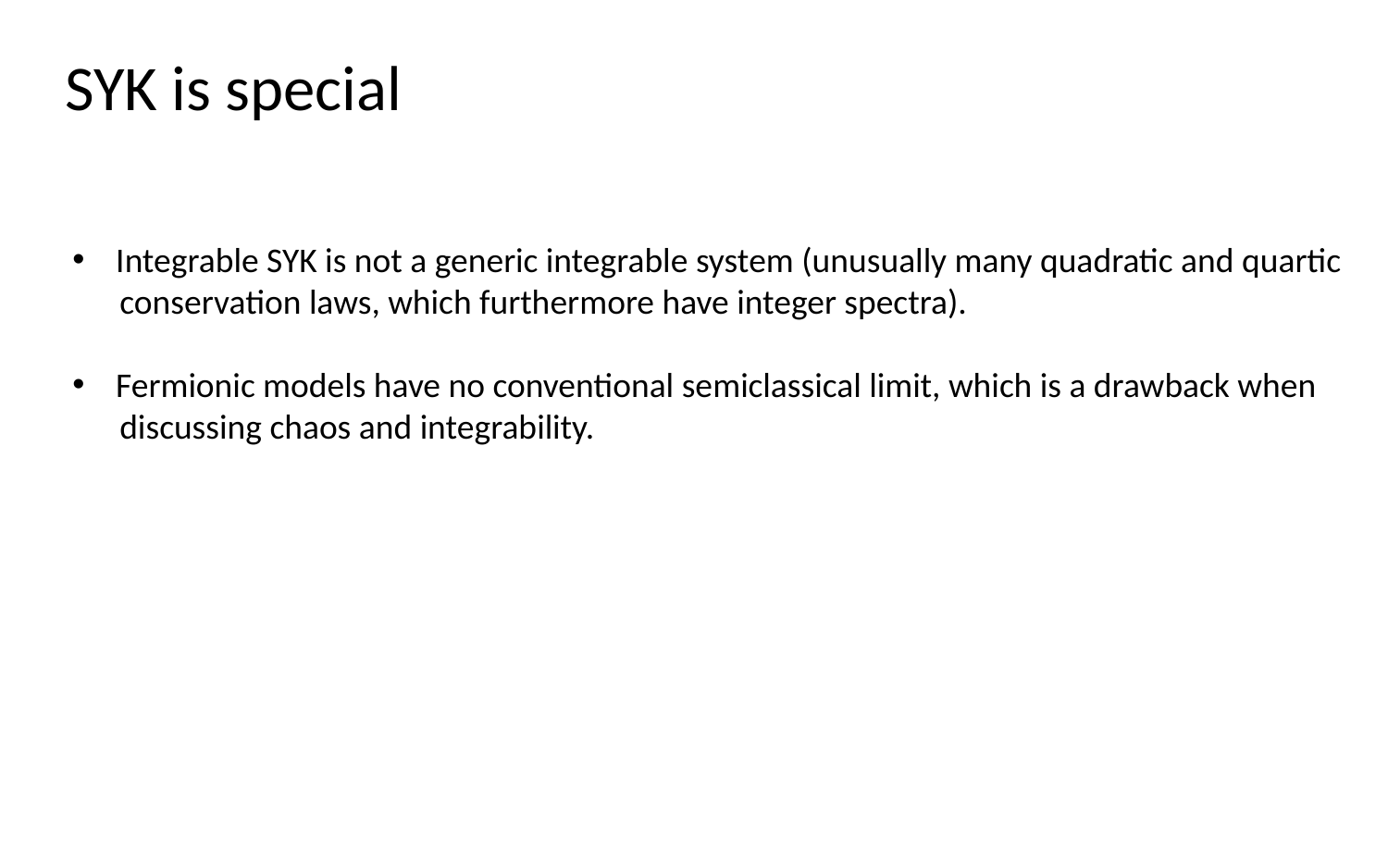

SYK is special
Integrable SYK is not a generic integrable system (unusually many quadratic and quartic
      conservation laws, which furthermore have integer spectra).

Fermionic models have no conventional semiclassical limit, which is a drawback when
      discussing chaos and integrability.